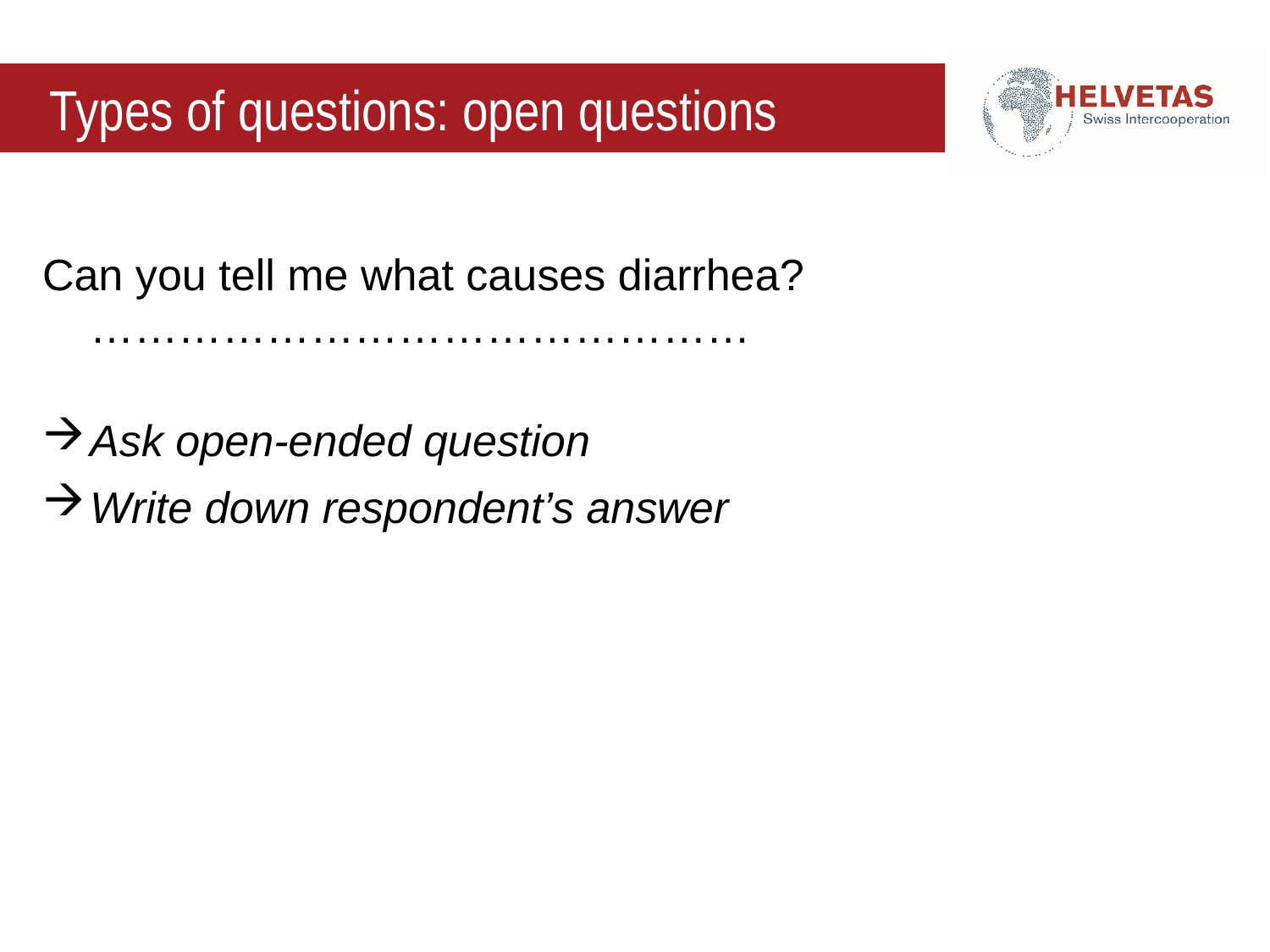

Types of questions: open questions
Can you tell me what causes diarrhea? ………………………………………

Ask open-ended question
Write down respondent’s answer